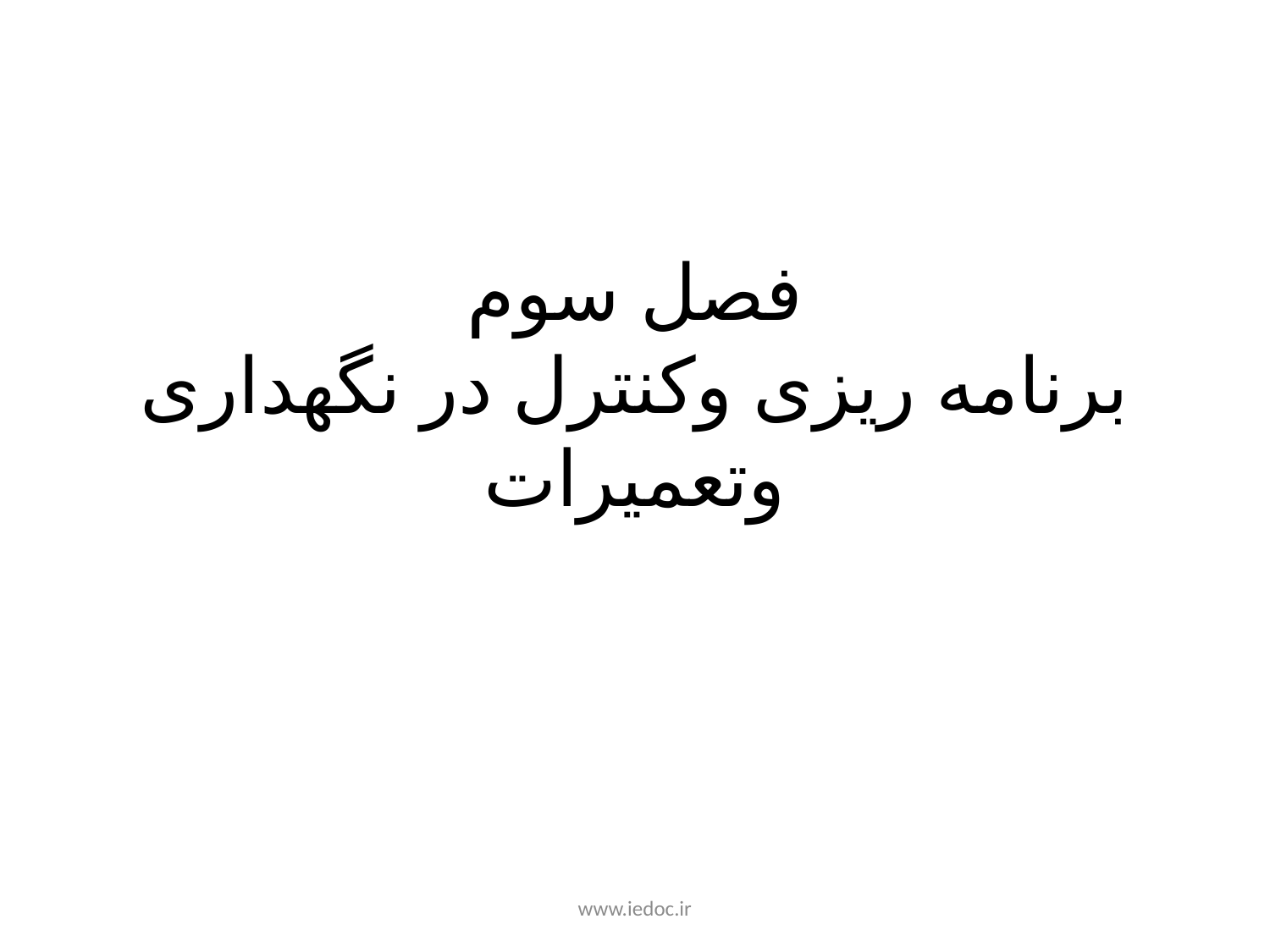

# فصل سوم برنامه ریزی وکنترل در نگهداری وتعمیرات
www.iedoc.ir